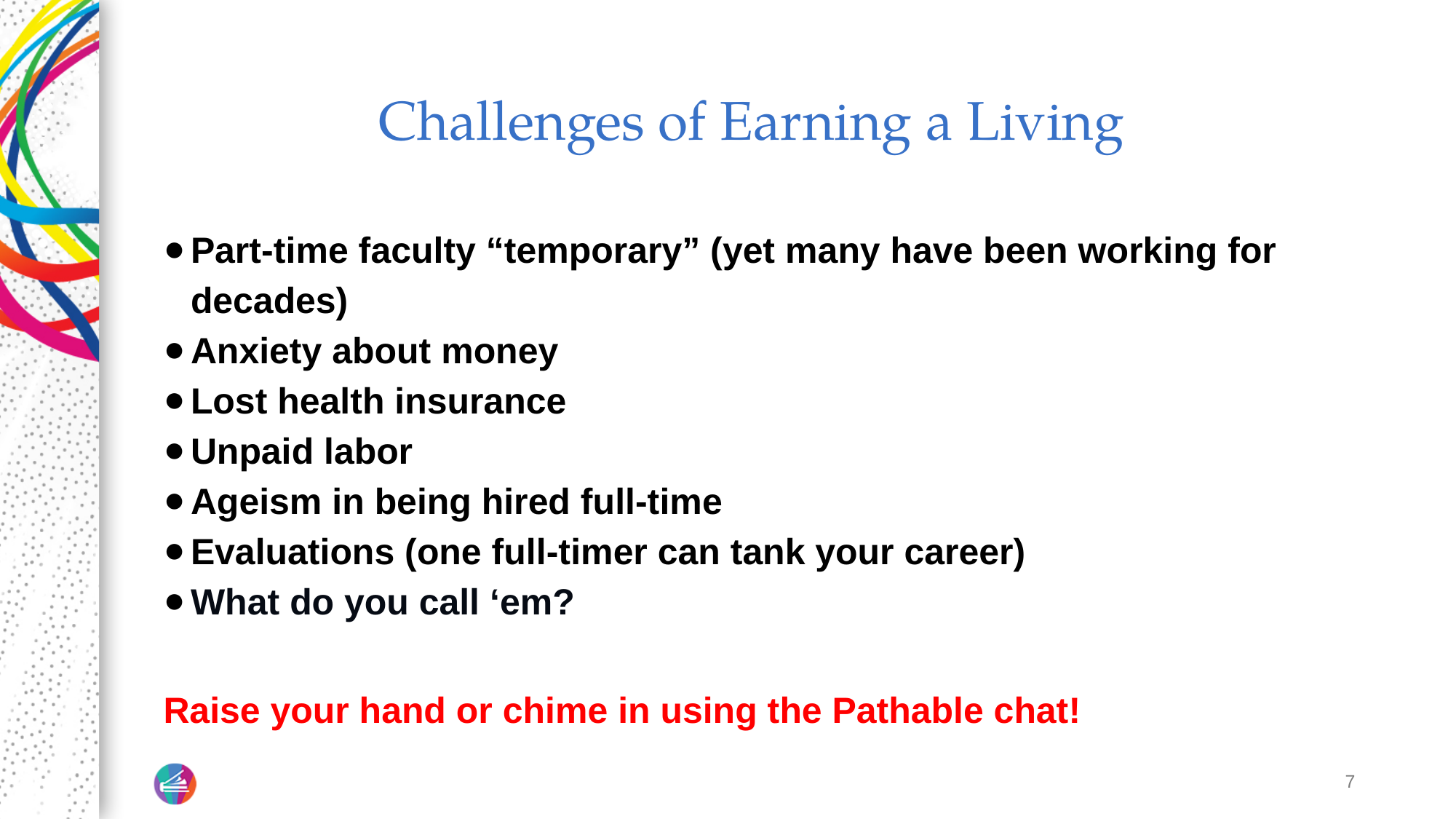

# Challenges of Earning a Living
Part-time faculty “temporary” (yet many have been working for decades)
Anxiety about money
Lost health insurance
Unpaid labor
Ageism in being hired full-time
Evaluations (one full-timer can tank your career)
What do you call ‘em?

Raise your hand or chime in using the Pathable chat!
7